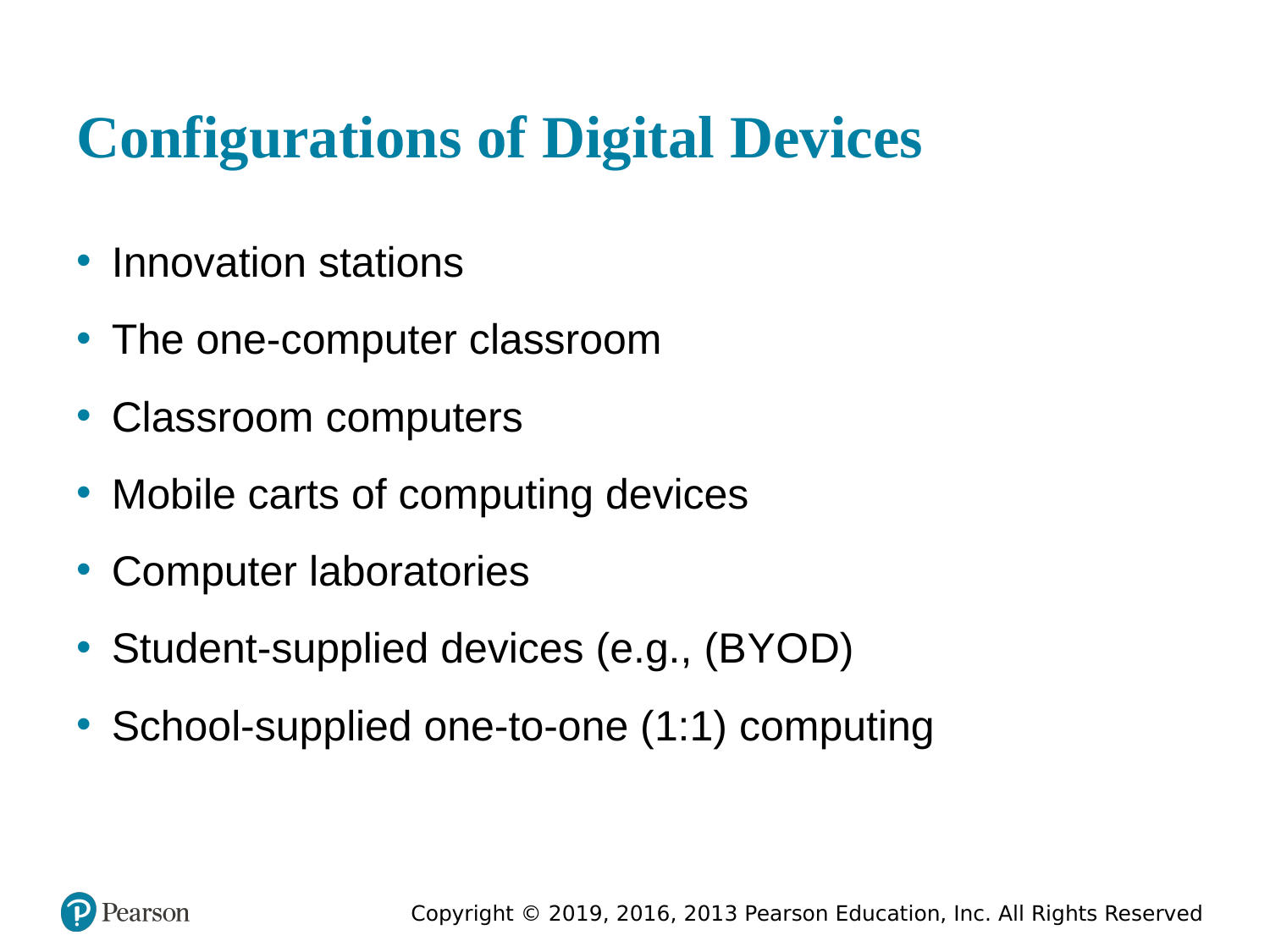

# Configurations of Digital Devices
Innovation stations
The one-computer classroom
Classroom computers
Mobile carts of computing devices
Computer laboratories
Student-supplied devices (e.g., (B Y O D)
School-supplied one-to-one (1:1) computing